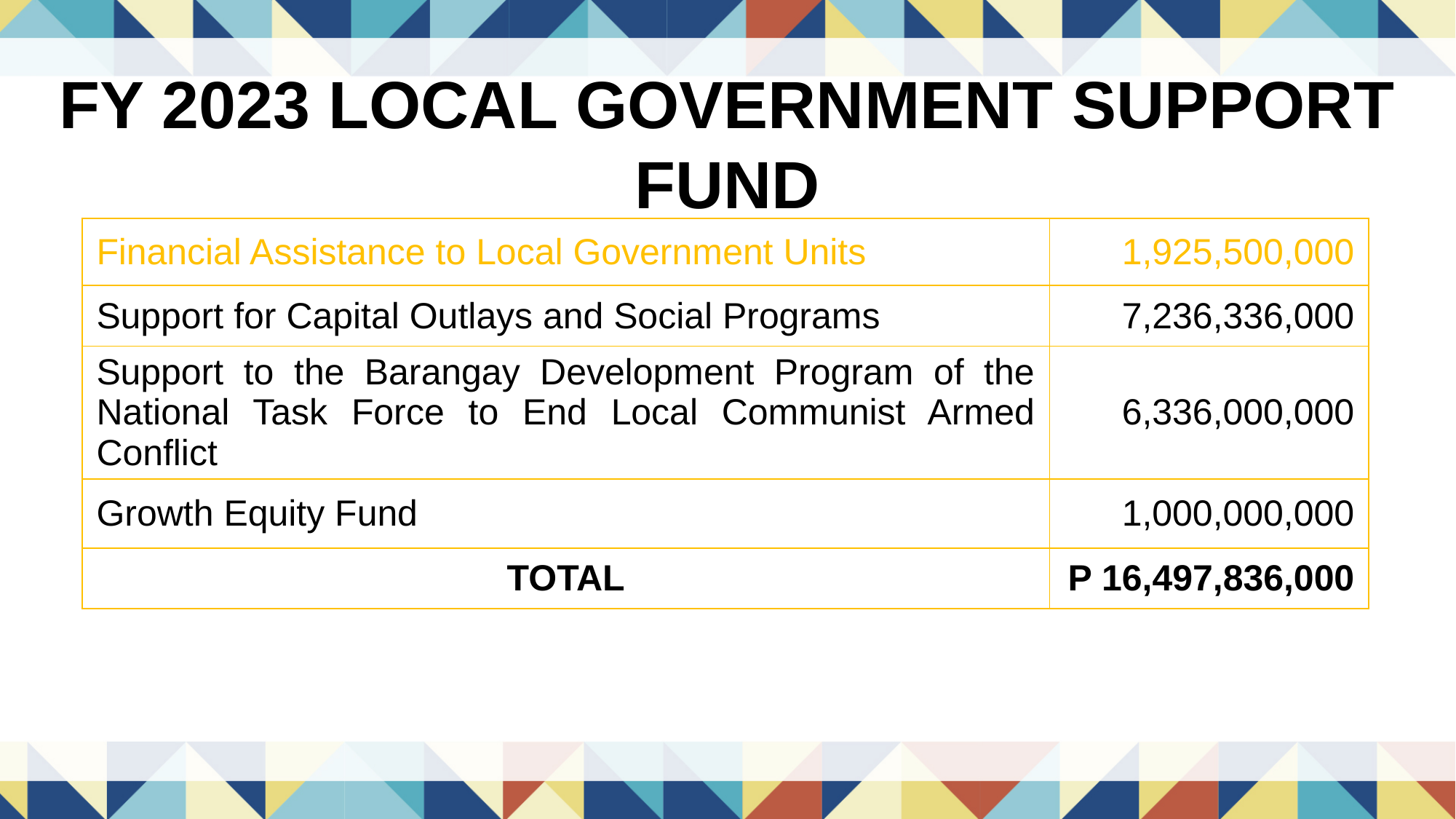

FY 2023 LOCAL GOVERNMENT SUPPORT FUND
| Financial Assistance to Local Government Units | 1,925,500,000 |
| --- | --- |
| Support for Capital Outlays and Social Programs | 7,236,336,000 |
| Support to the Barangay Development Program of the National Task Force to End Local Communist Armed Conflict | 6,336,000,000 |
| Growth Equity Fund | 1,000,000,000 |
| TOTAL | P 16,497,836,000 |